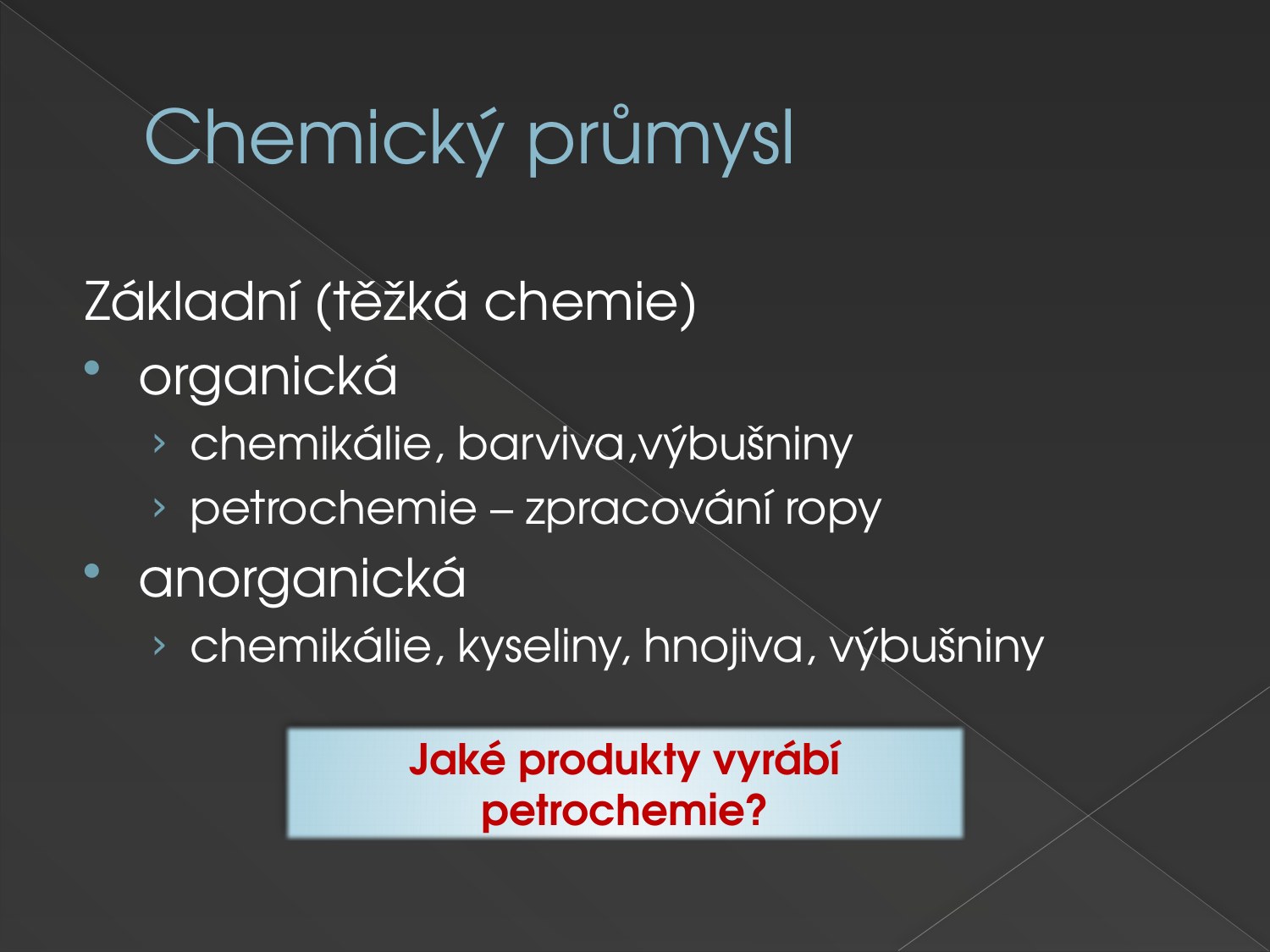

# Chemický průmysl
Základní (těžká chemie)
organická
chemikálie, barviva,výbušniny
petrochemie – zpracování ropy
anorganická
chemikálie, kyseliny, hnojiva, výbušniny

Jaké produkty vyrábí petrochemie?